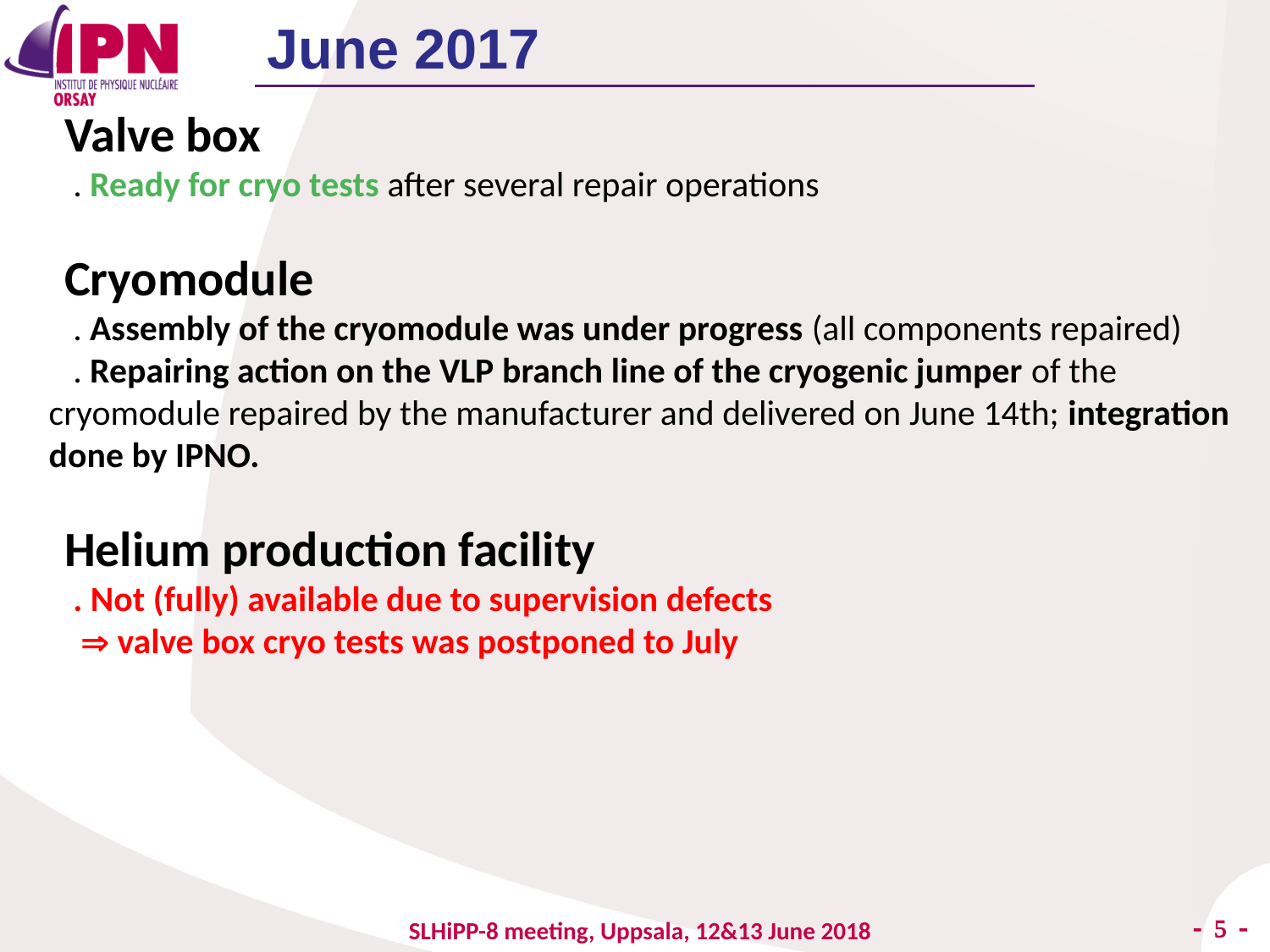

June 2017
Valve box
   . Ready for cryo tests after several repair operations

Cryomodule
   . Assembly of the cryomodule was under progress (all components repaired)
   . Repairing action on the VLP branch line of the cryogenic jumper of the cryomodule repaired by the manufacturer and delivered on June 14th; integration done by IPNO.

Helium production facility
   . Not (fully) available due to supervision defects
    ⇒ valve box cryo tests was postponed to July